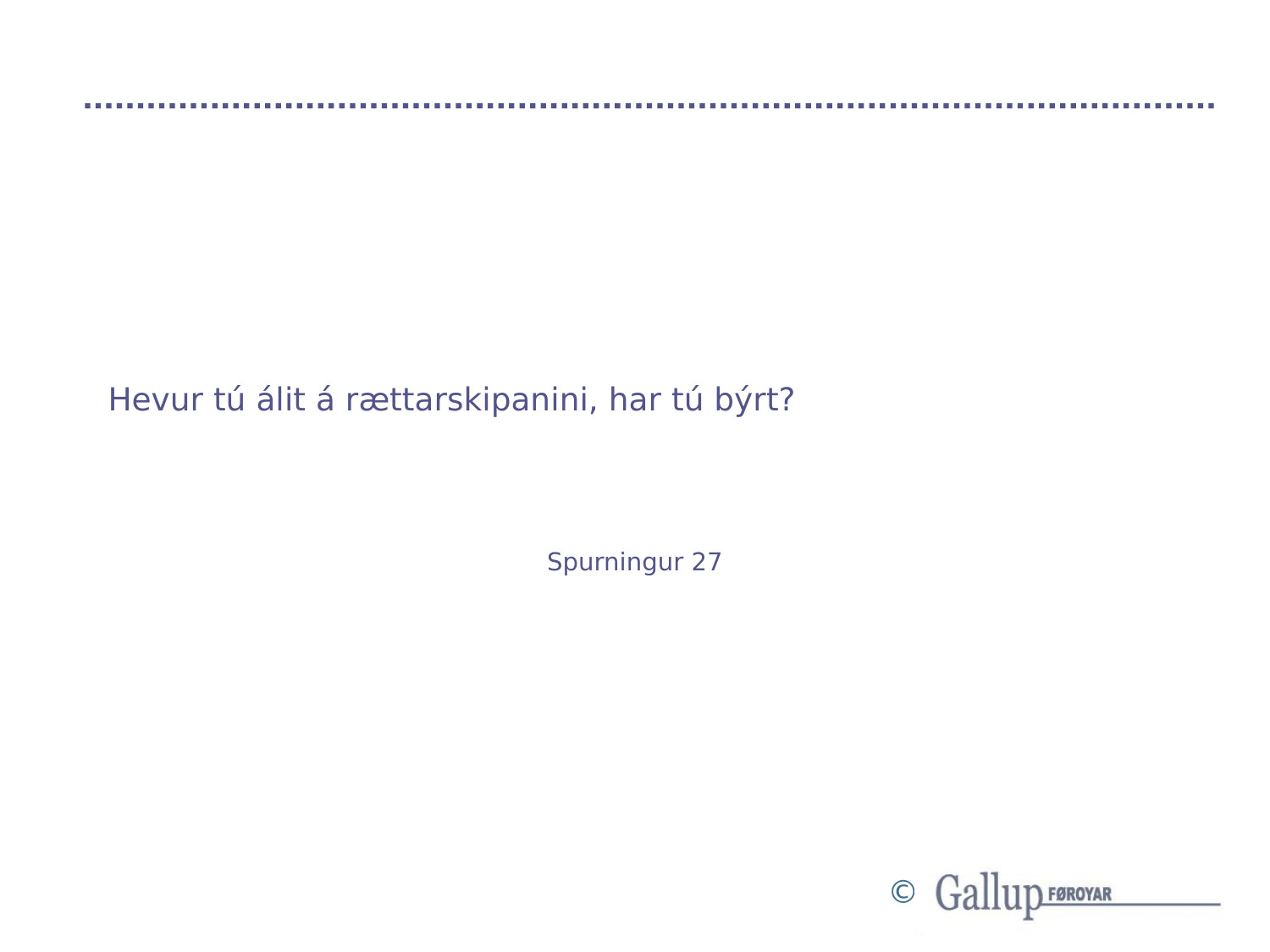

# Hevur tú álit á rættarskipanini, har tú býrt?
Spurningur 27